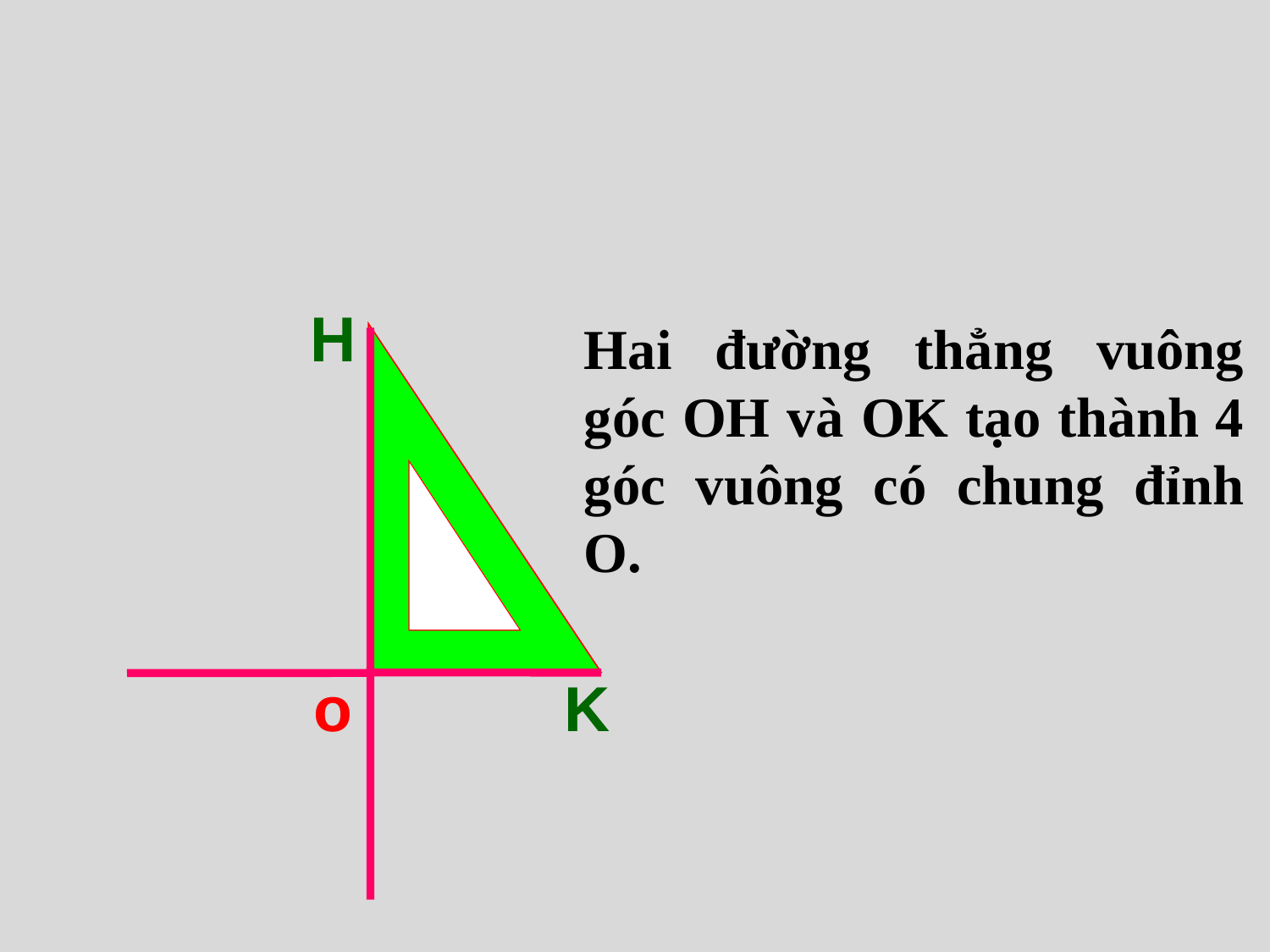

H
Hai đường thẳng vuông góc OH và OK tạo thành 4 góc vuông có chung đỉnh O.

o
K